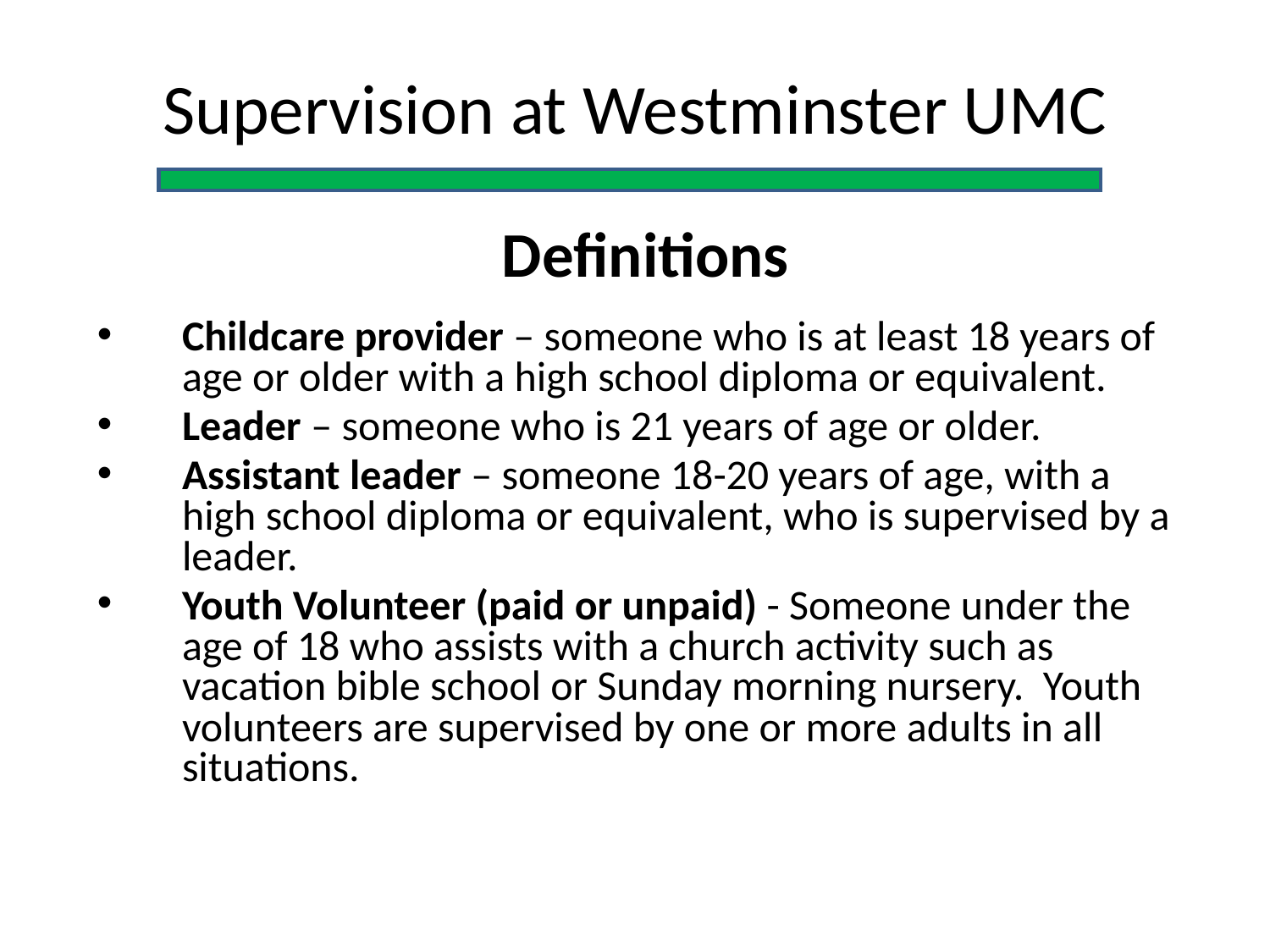

Supervision at Westminster UMC

Definitions

Childcare provider – someone who is at least 18 years of age or older with a high school diploma or equivalent.
Leader – someone who is 21 years of age or older.
Assistant leader – someone 18-20 years of age, with a high school diploma or equivalent, who is supervised by a leader.
Youth Volunteer (paid or unpaid) - Someone under the age of 18 who assists with a church activity such as vacation bible school or Sunday morning nursery.  Youth volunteers are supervised by one or more adults in all situations.